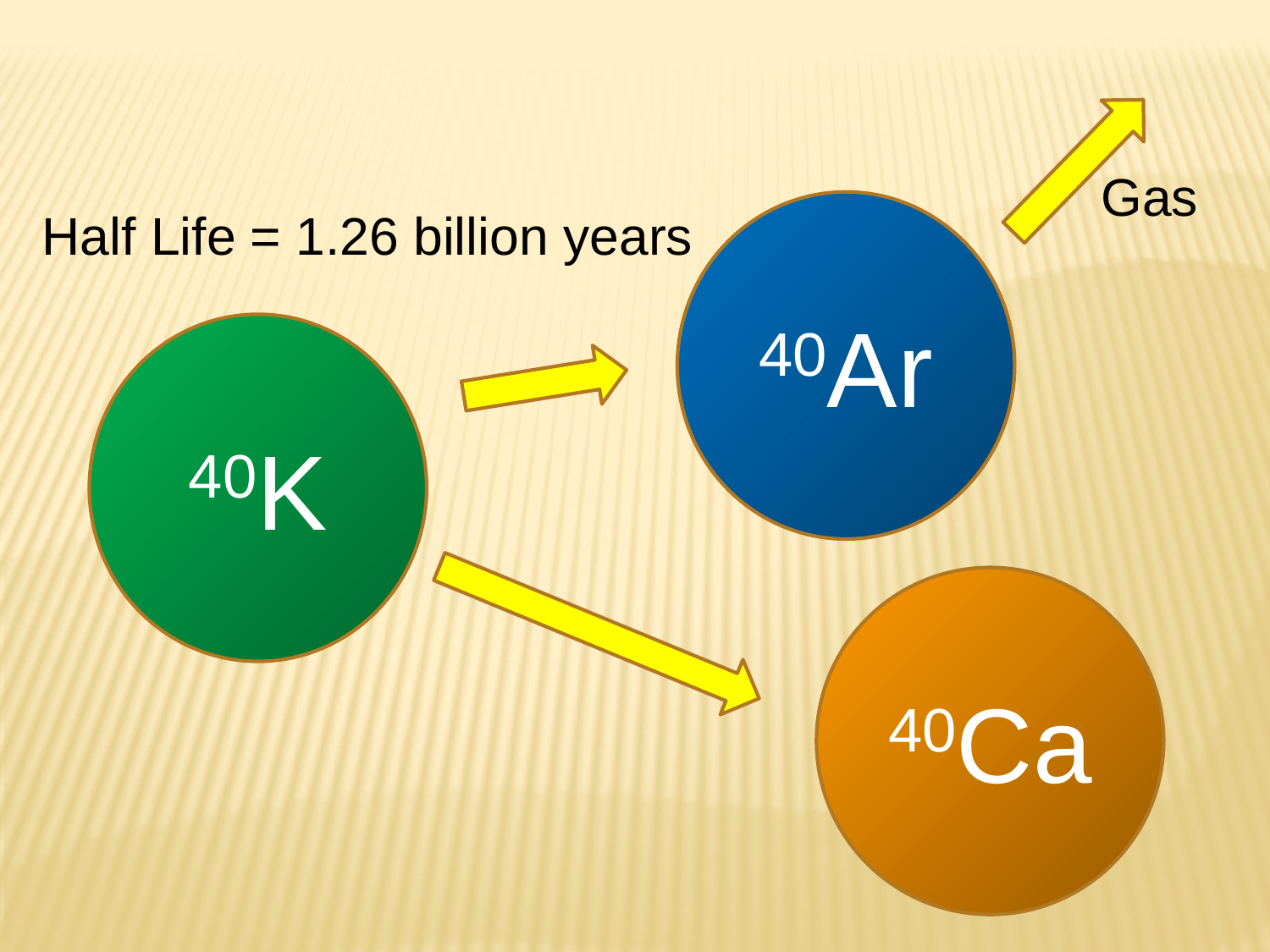

Gas
40Ar

Half Life = 1.26 billion years
40K
40Ca